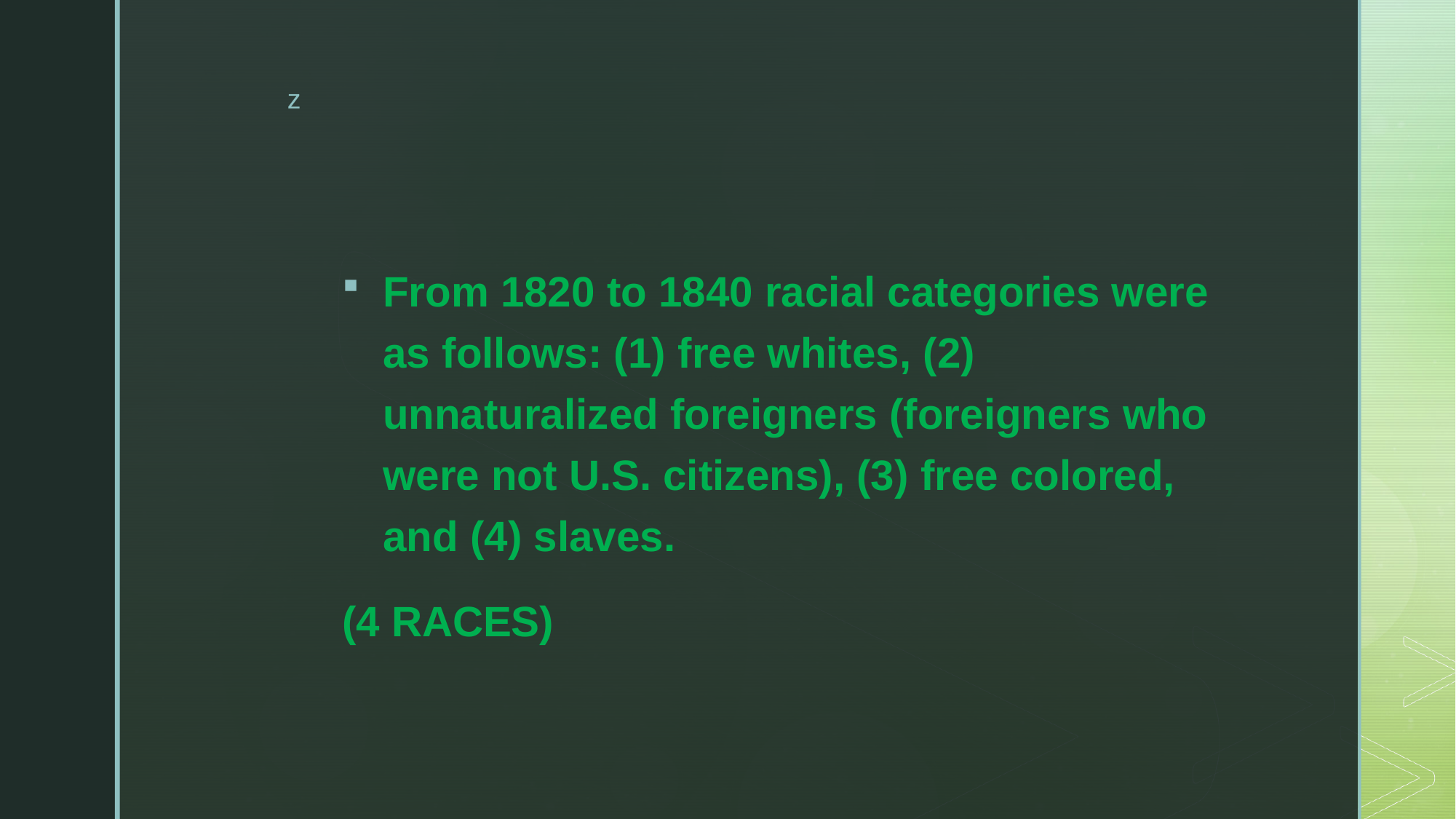

#
From 1820 to 1840 racial categories were as follows: (1) free whites, (2) unnaturalized foreigners (foreigners who were not U.S. citizens), (3) free colored, and (4) slaves.
(4 RACES)